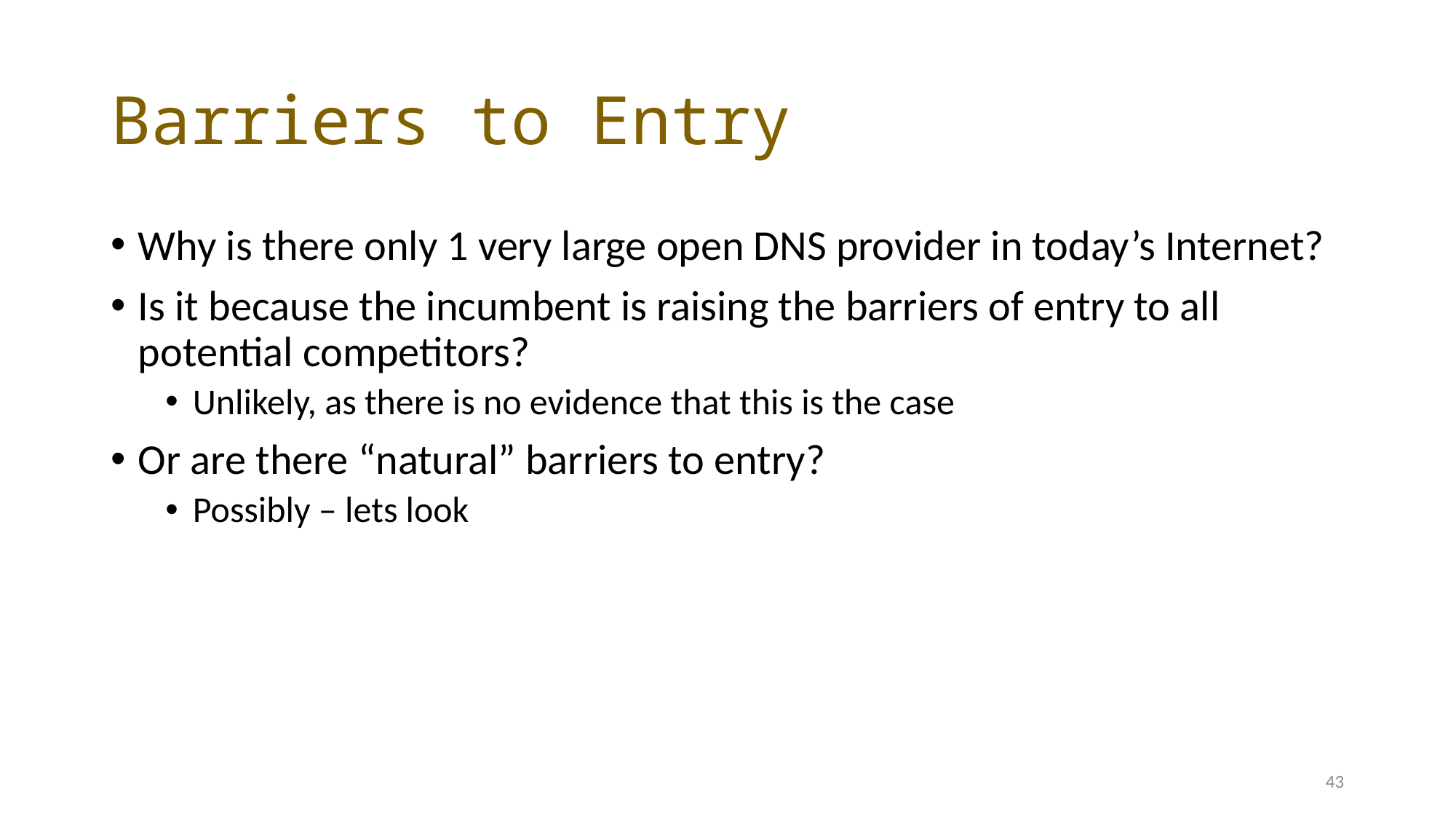

# Barriers to Entry
Why is there only 1 very large open DNS provider in today’s Internet?
Is it because the incumbent is raising the barriers of entry to all potential competitors?
Unlikely, as there is no evidence that this is the case
Or are there “natural” barriers to entry?
Possibly – lets look
43